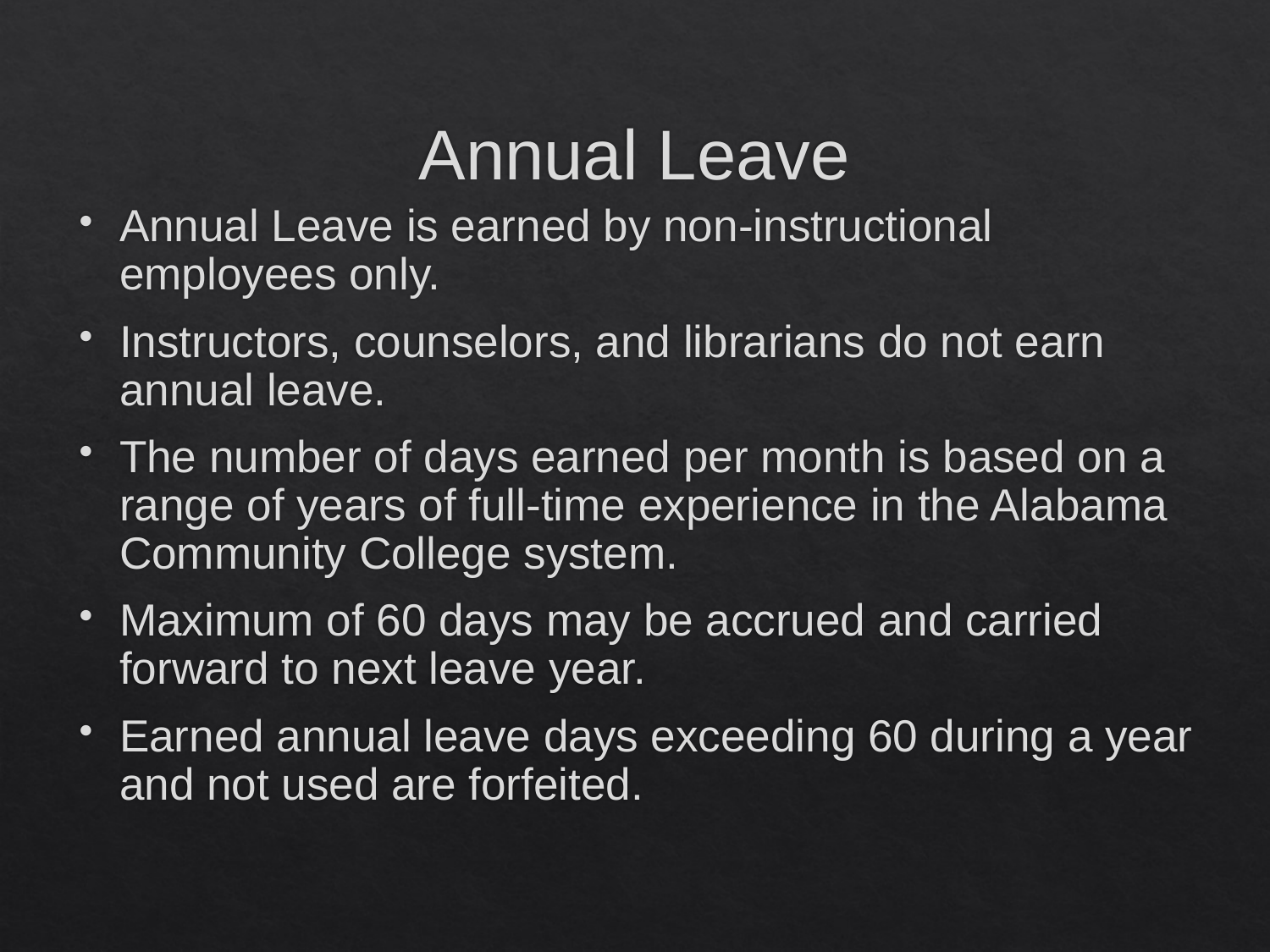

# Annual Leave
Annual Leave is earned by non-instructional employees only.
Instructors, counselors, and librarians do not earn annual leave.
The number of days earned per month is based on a range of years of full-time experience in the Alabama Community College system.
Maximum of 60 days may be accrued and carried forward to next leave year.
Earned annual leave days exceeding 60 during a year and not used are forfeited.